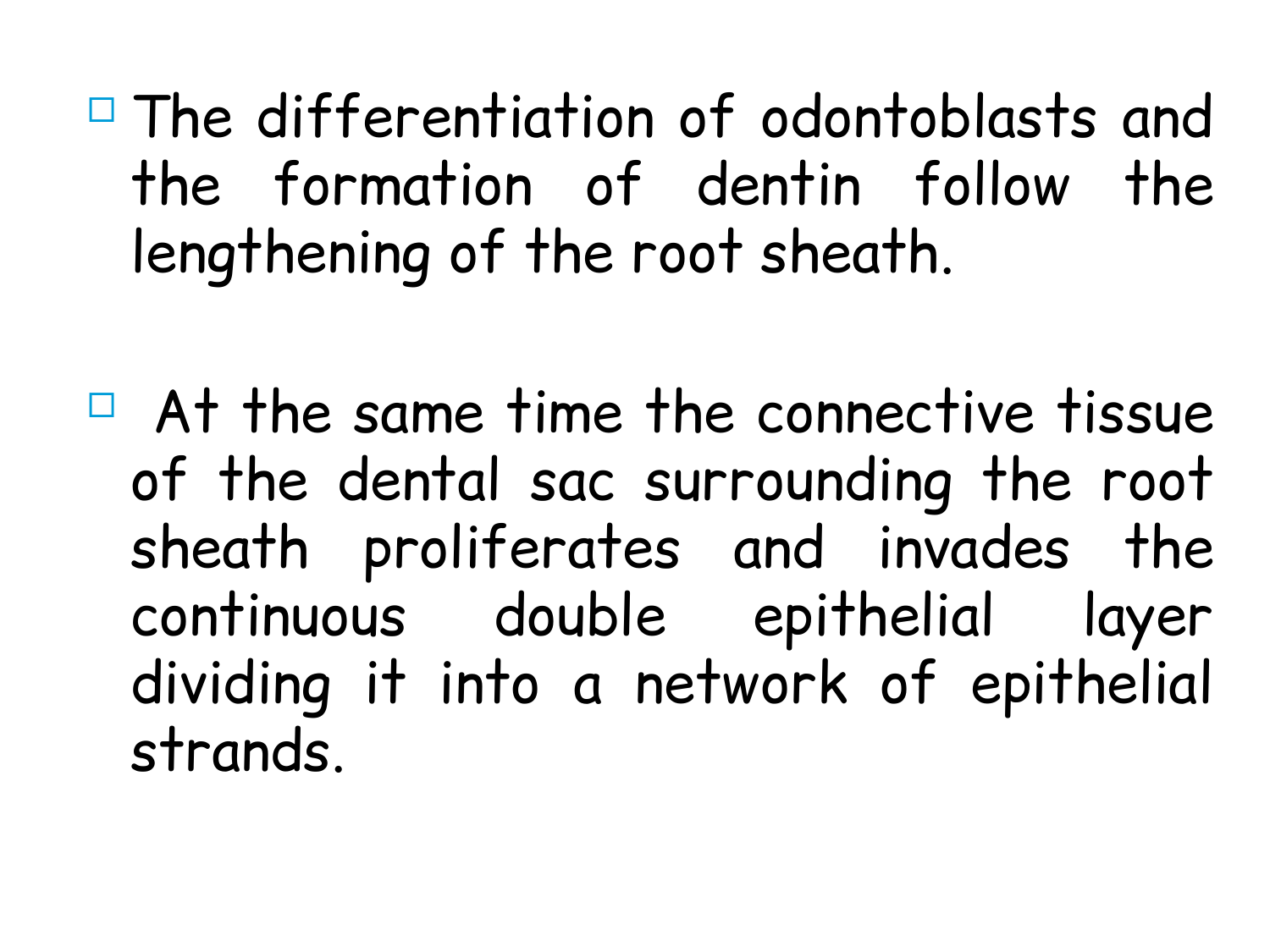

The differentiation of odontoblasts and the formation of dentin follow the lengthening of the root sheath.

 At the same time the connective tissue of the dental sac surrounding the root sheath proliferates and invades the continuous double epithelial layer dividing it into a network of epithelial strands.